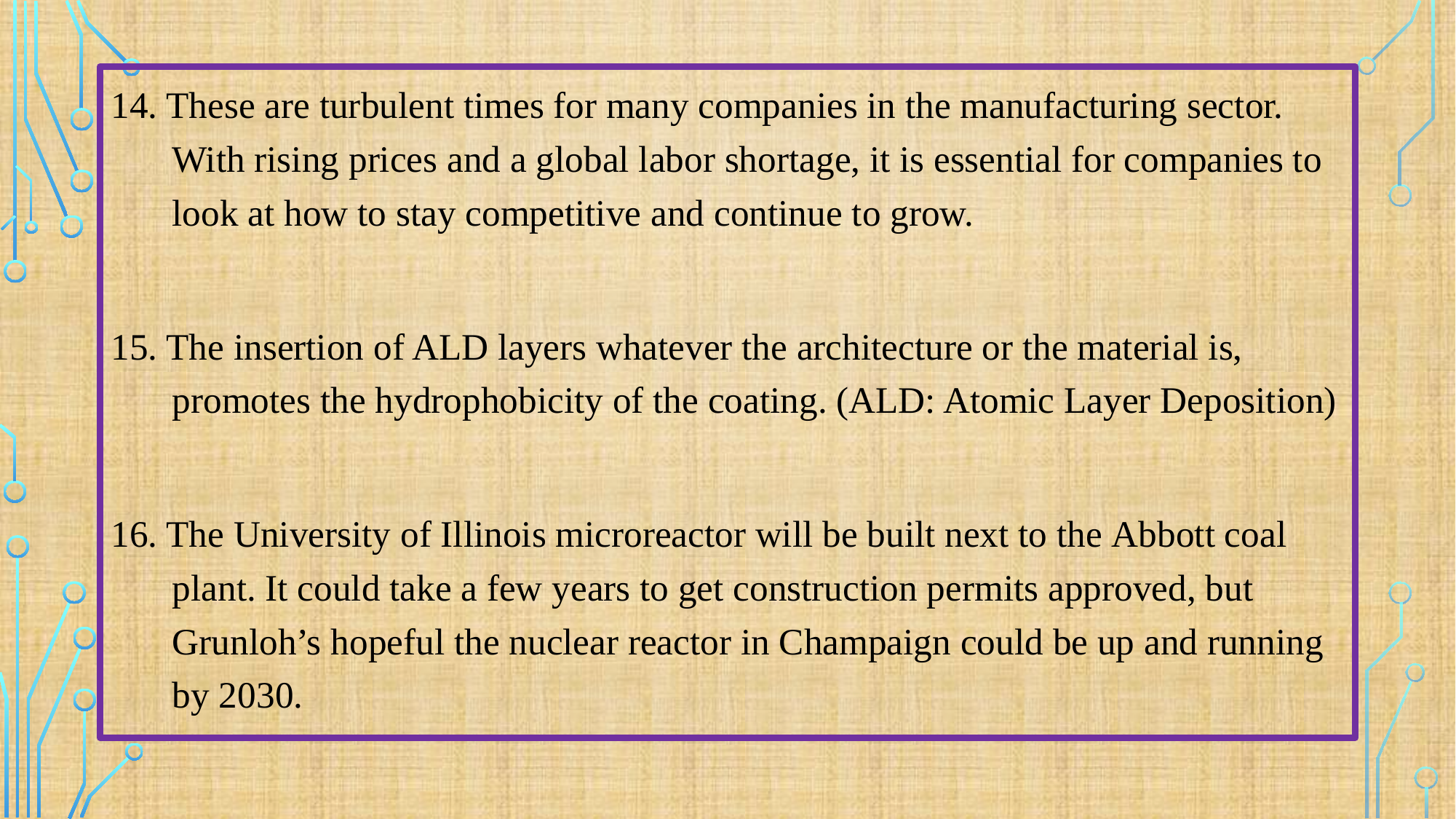

#
14. These are turbulent times for many companies in the manufacturing sector. With rising prices and a global labor shortage, it is essential for companies to look at how to stay competitive and continue to grow.

15. The insertion of ALD layers whatever the architecture or the material is, promotes the hydrophobicity of the coating. (ALD: Atomic Layer Deposition)

16. The University of Illinois microreactor will be built next to the Abbott coal plant. It could take a few years to get construction permits approved, but Grunloh’s hopeful the nuclear reactor in Champaign could be up and running by 2030.